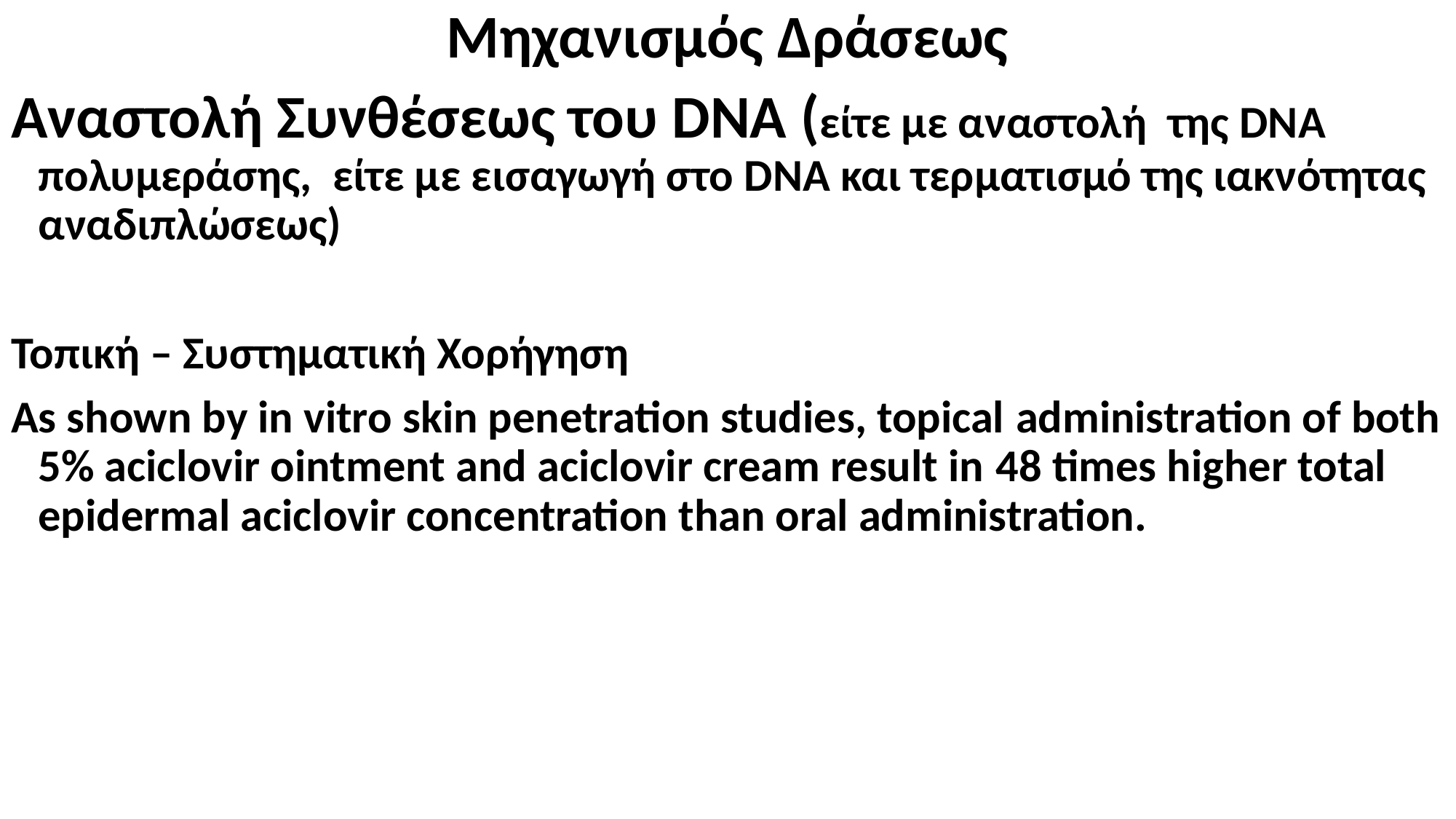

Μηχανισμός Δράσεως
Αναστολή Συνθέσεως του DNA (είτε με αναστολή  της DNA πολυμεράσης,  είτε με εισαγωγή στο DNA και τερματισμό της ιακνότητας αναδιπλώσεως)

Τοπική – Συστηματική Χορήγηση
As shown by in vitro skin penetration studies, topical administration of both 5% aciclovir ointment and aciclovir cream result in 48 times higher total epidermal aciclovir concentration than oral administration.